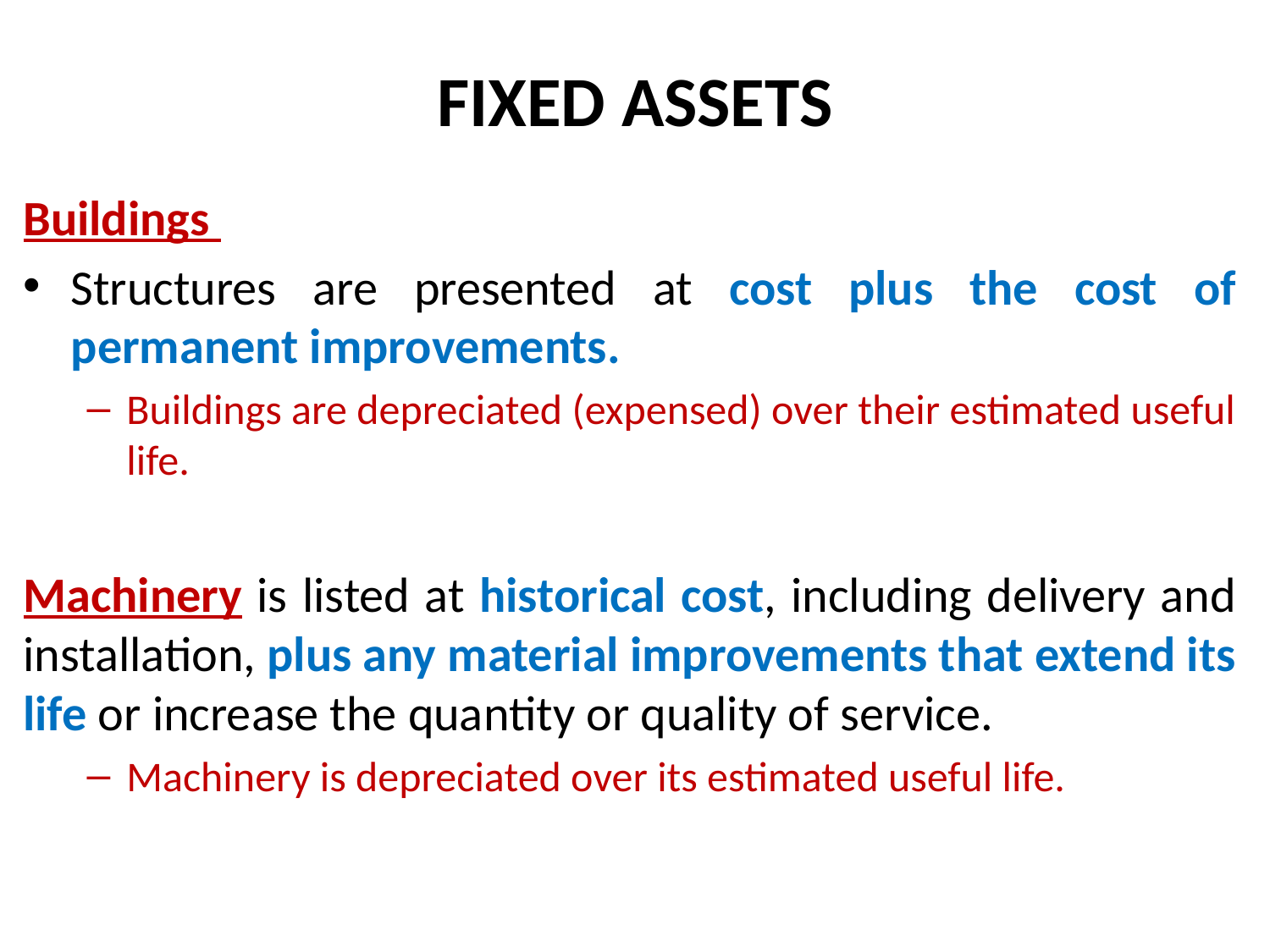

# FIXED ASSETS
Buildings
Structures are presented at cost plus the cost of permanent improvements.
Buildings are depreciated (expensed) over their estimated useful life.

Machinery is listed at historical cost, including delivery and installation, plus any material improvements that extend its life or increase the quantity or quality of service.
Machinery is depreciated over its estimated useful life.